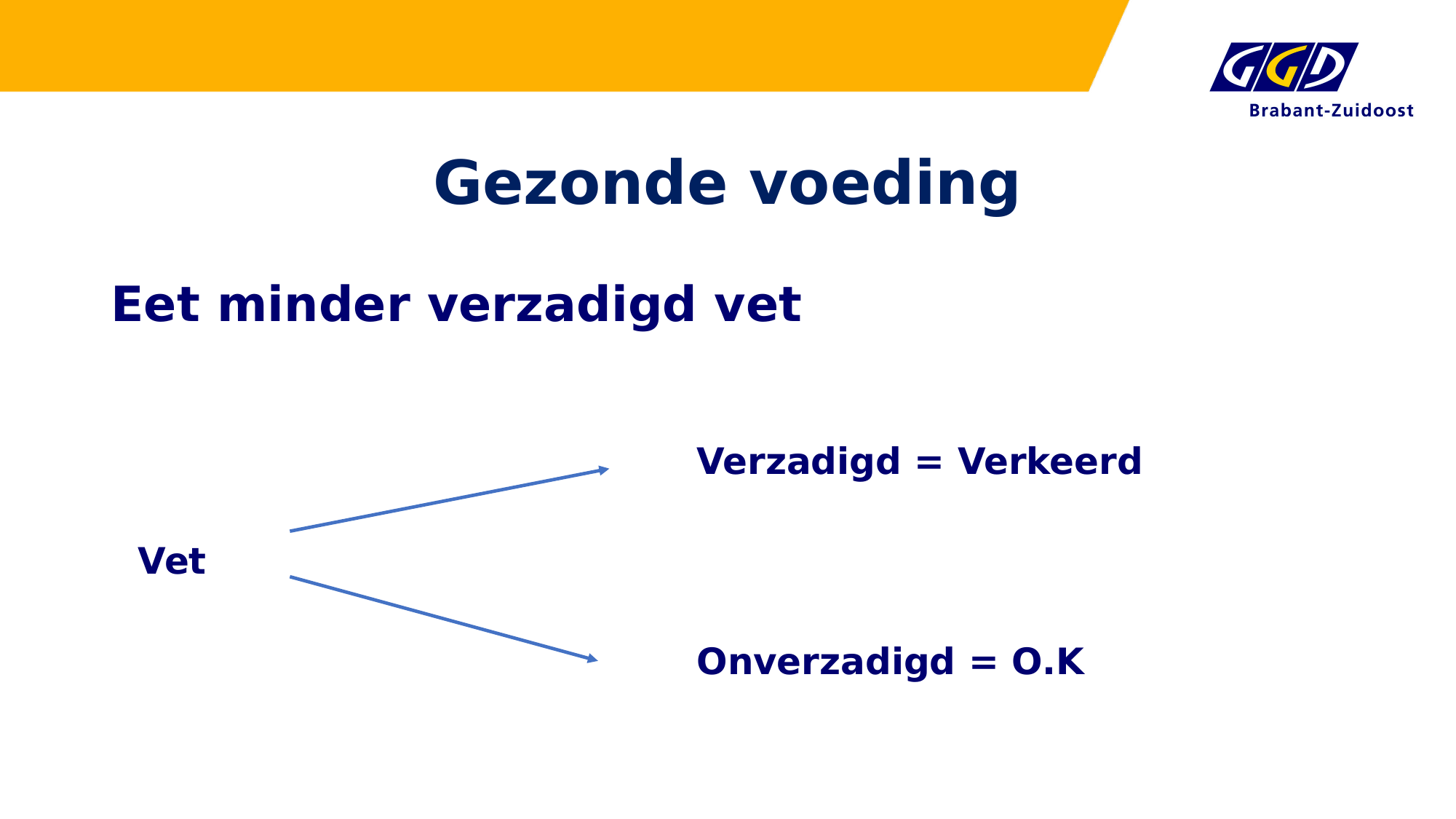

# Gezonde voeding
Eet minder verzadigd vet

                                              Verzadigd = Verkeerd

	Vet

                                              Onverzadigd = O.K